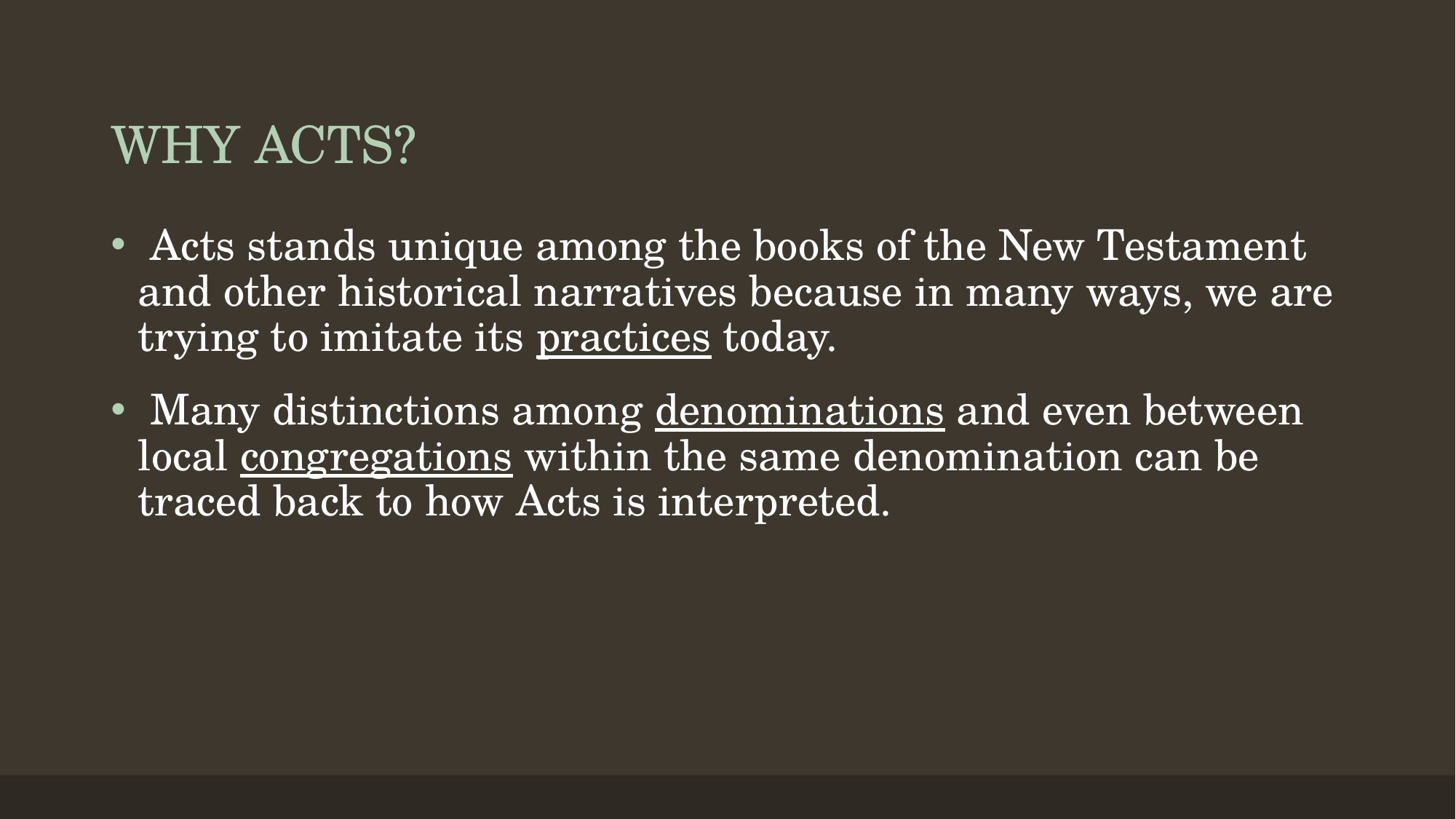

# WHY ACTS?
 Acts stands unique among the books of the New Testament and other historical narratives because in many ways, we are trying to imitate its practices today.
 Many distinctions among denominations and even between local congregations within the same denomination can be traced back to how Acts is interpreted.